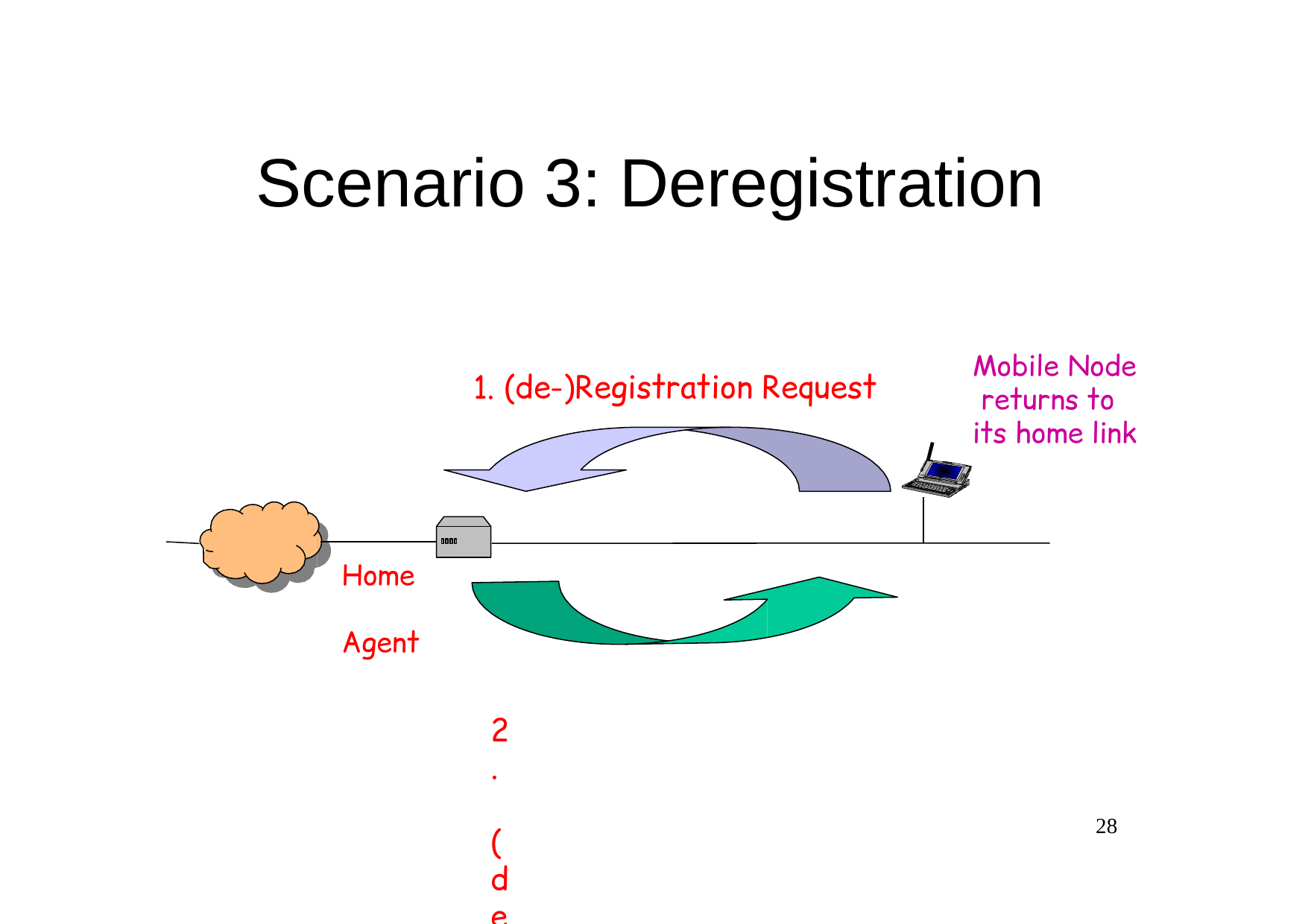

# Scenario 3: Deregistration
Mobile Node  returns to  its home link
1. (de-)Registration Request

Home  Agent

2. (de-)Registration Reply

28